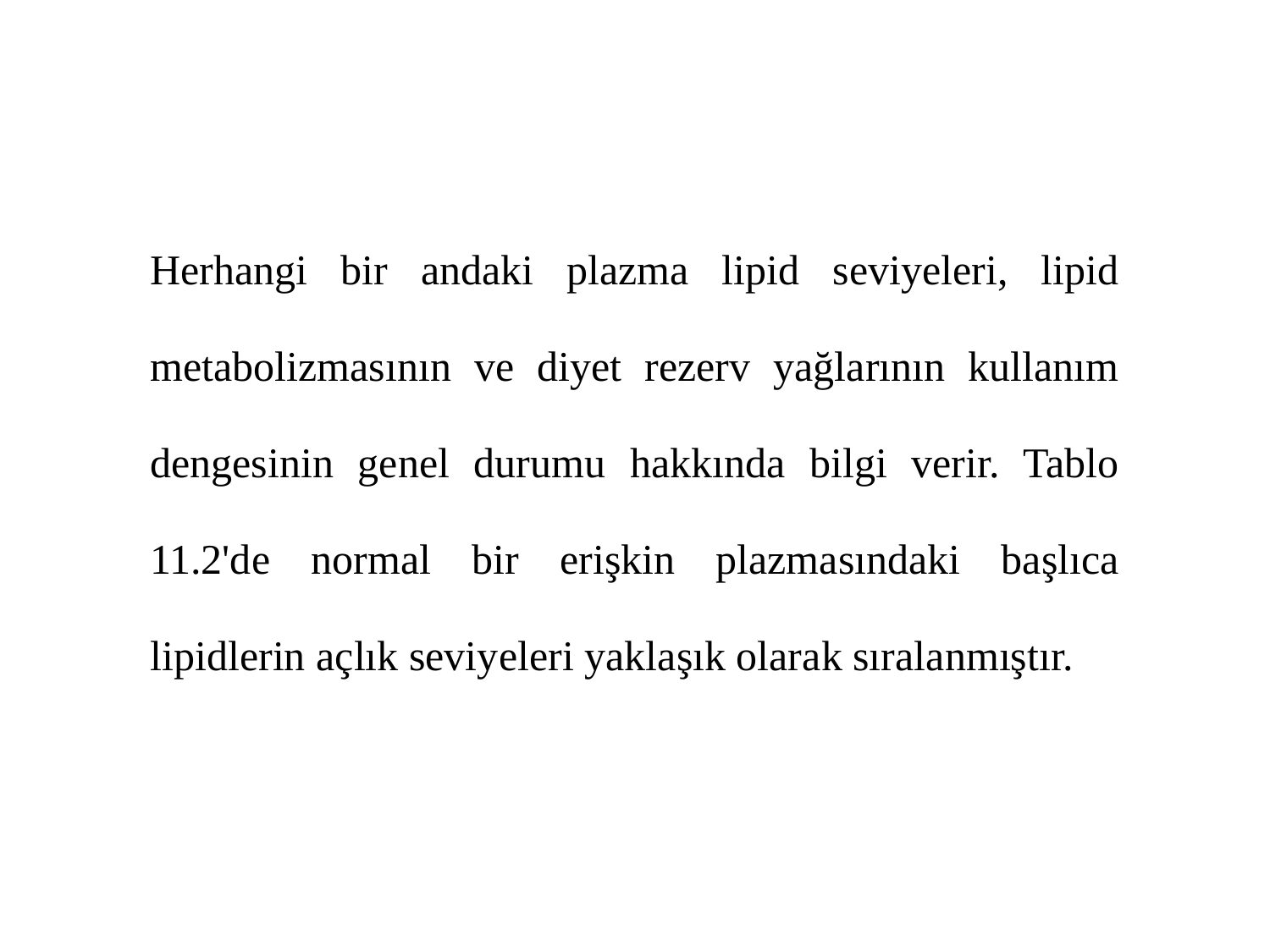

Herhangi bir andaki plazma lipid seviyeleri, lipid metabolizmasının ve diyet rezerv yağlarının kullanım dengesinin genel durumu hakkında bilgi verir. Tablo 11.2'de normal bir erişkin plazmasındaki başlıca lipidlerin açlık seviyeleri yaklaşık olarak sıralanmıştır.